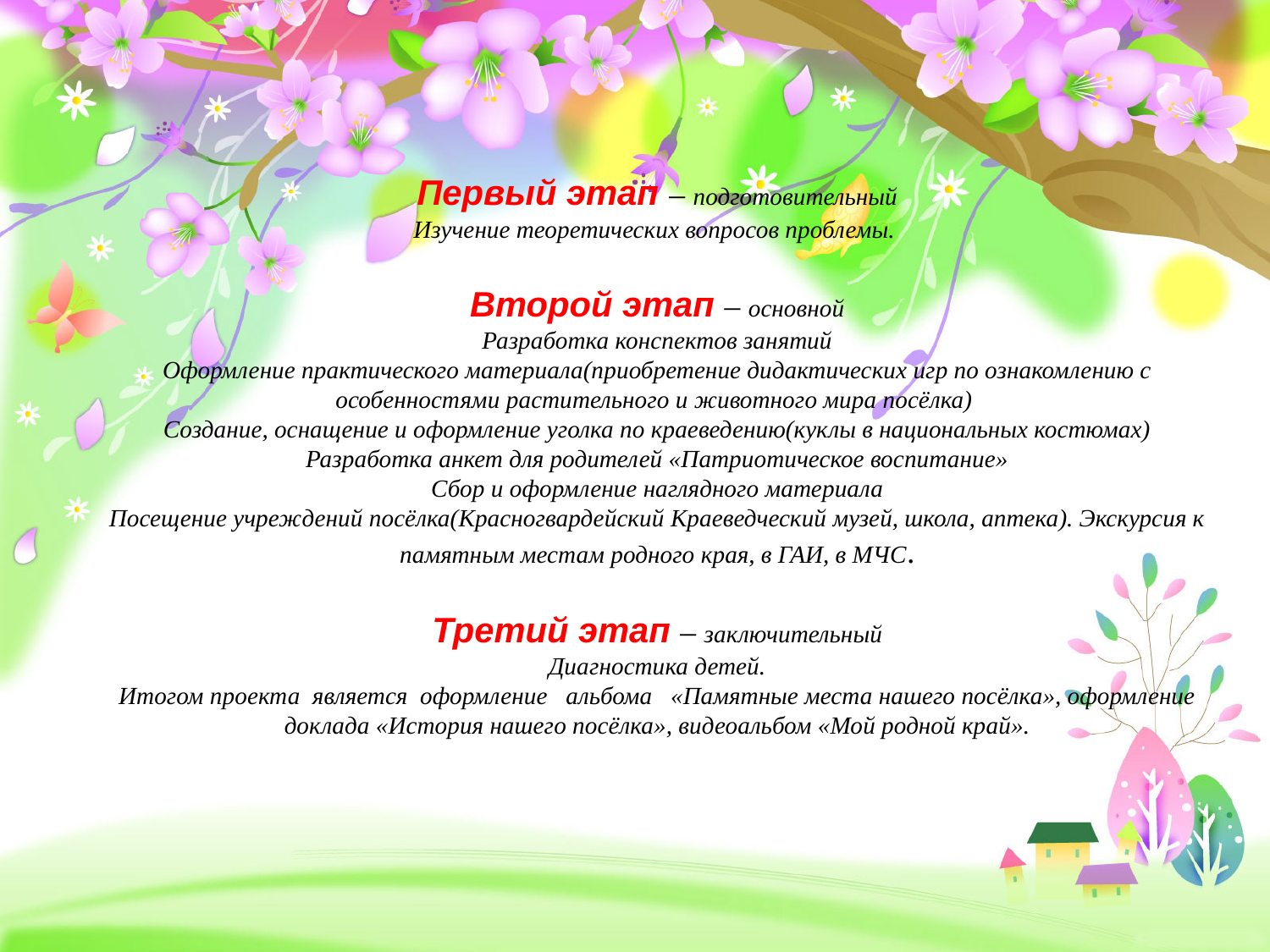

# Первый этап – подготовительный Изучение теоретических вопросов проблемы. Второй этап – основной Разработка конспектов занятий Оформление практического материала(приобретение дидактических игр по ознакомлению с особенностями растительного и животного мира посёлка) Создание, оснащение и оформление уголка по краеведению(куклы в национальных костюмах) Разработка анкет для родителей «Патриотическое воспитание» Сбор и оформление наглядного материала Посещение учреждений посёлка(Красногвардейский Краеведческий музей, школа, аптека). Экскурсия к памятным местам родного края, в ГАИ, в МЧС. Третий этап – заключительный Диагностика детей. Итогом проекта  является  оформление   альбома   «Памятные места нашего посёлка», оформление доклада «История нашего посёлка», видеоальбом «Мой родной край».